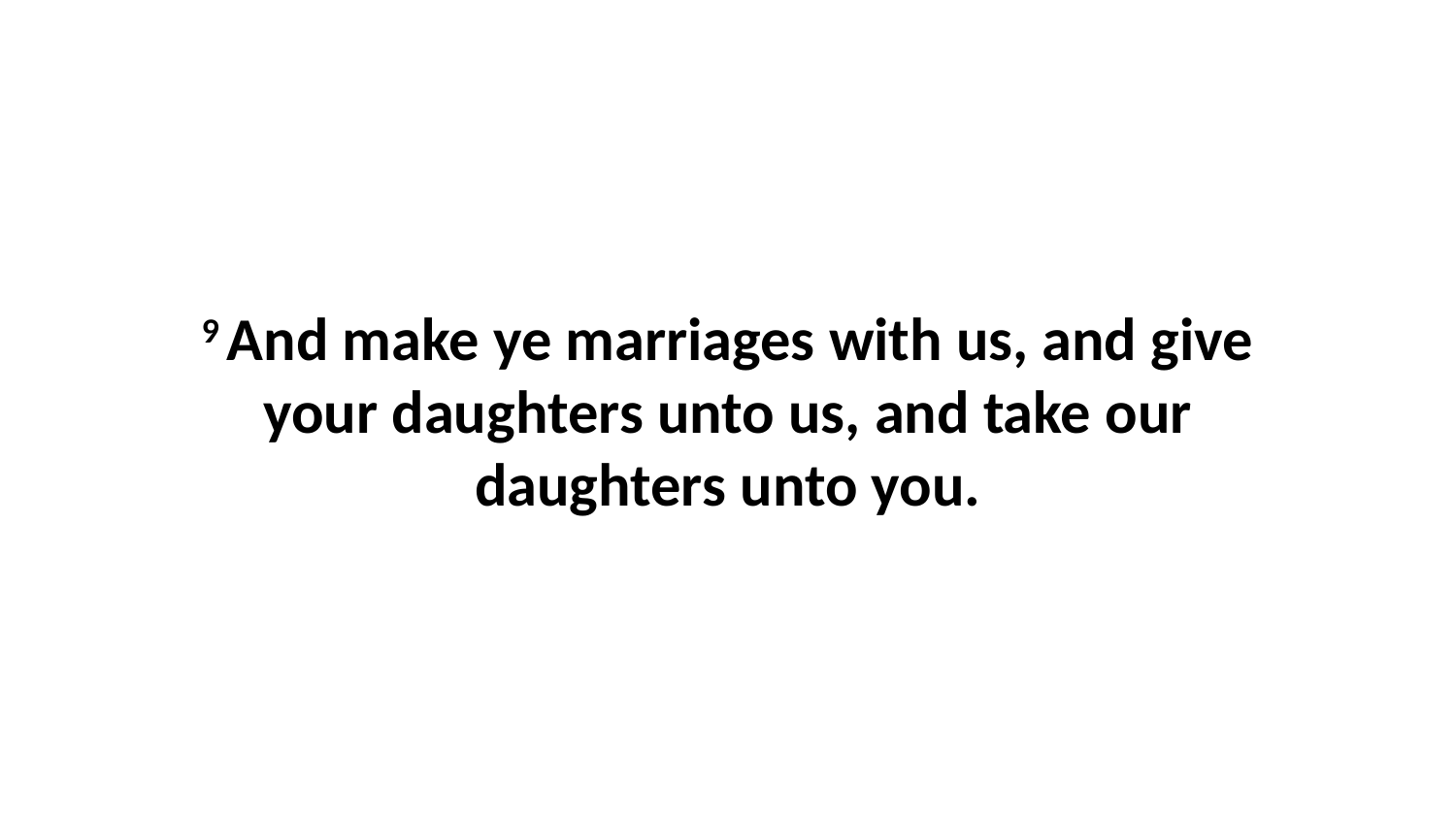

9 And make ye marriages with us, and give your daughters unto us, and take our daughters unto you.